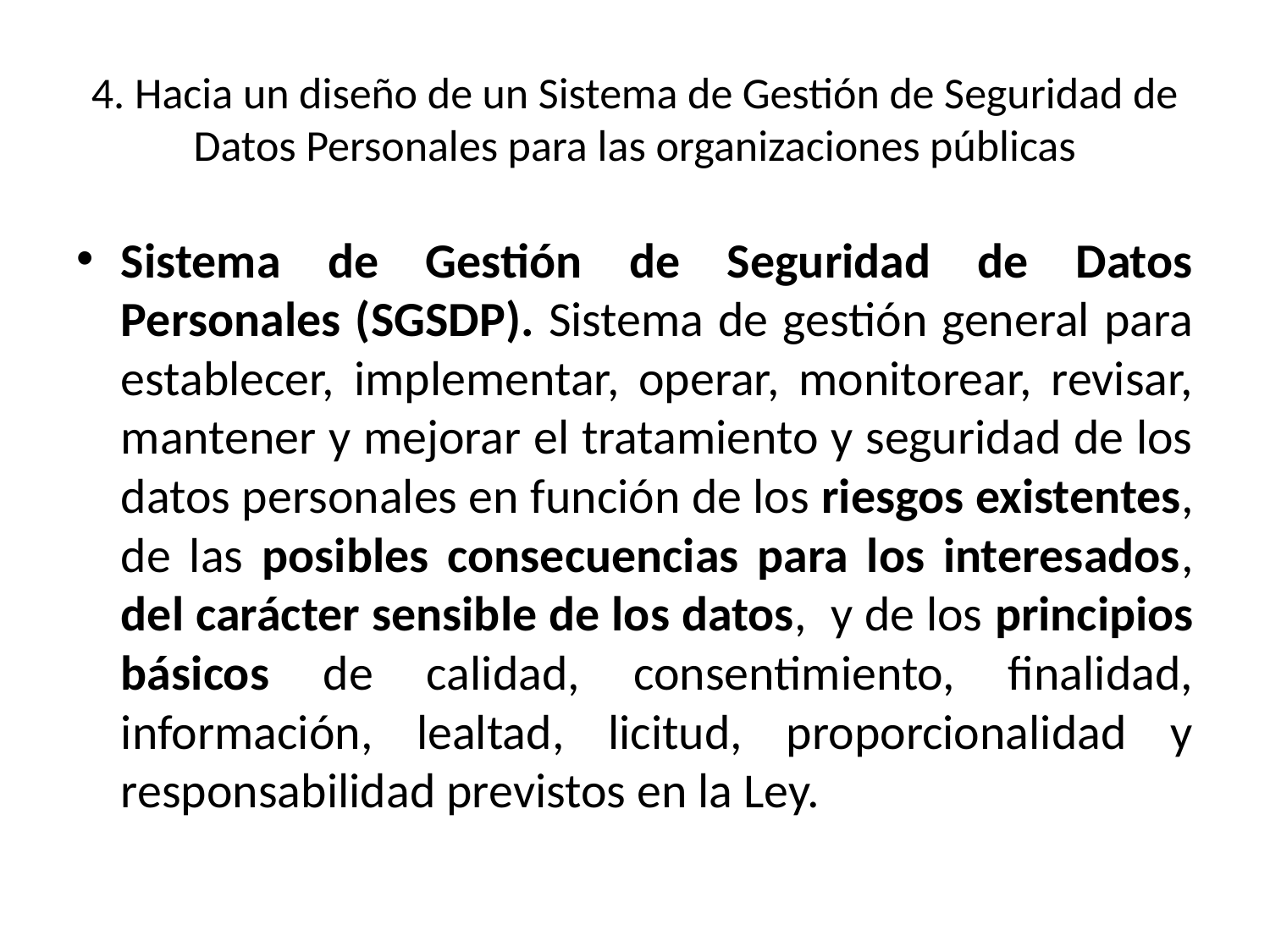

# 4. Hacia un diseño de un Sistema de Gestión de Seguridad de Datos Personales para las organizaciones públicas
Sistema de Gestión de Seguridad de Datos Personales (SGSDP). Sistema de gestión general para establecer, implementar, operar, monitorear, revisar, mantener y mejorar el tratamiento y seguridad de los datos personales en función de los riesgos existentes, de las posibles consecuencias para los interesados, del carácter sensible de los datos,  y de los principios básicos de calidad, consentimiento, finalidad, información, lealtad, licitud, proporcionalidad y responsabilidad previstos en la Ley.